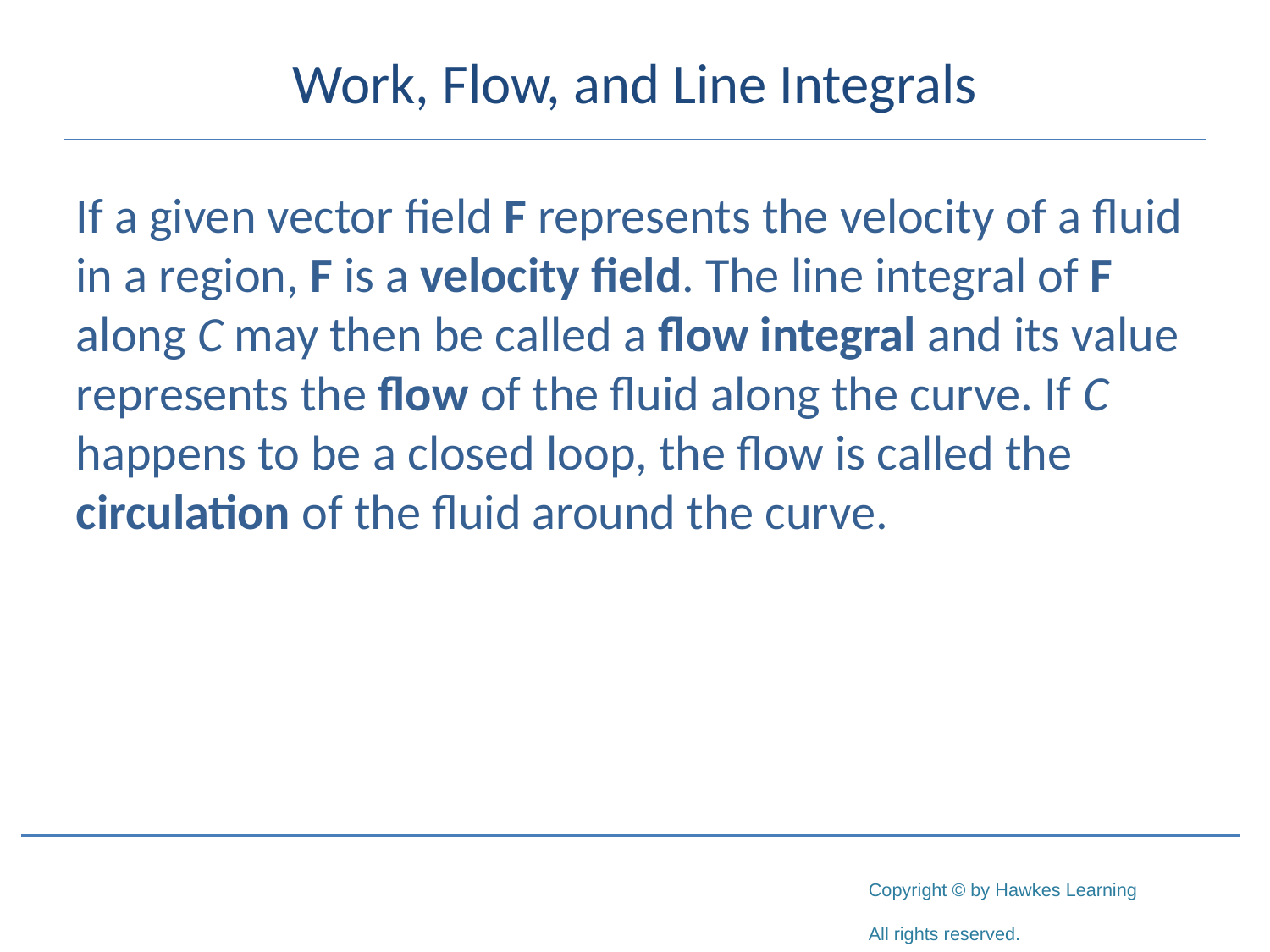

# Work, Flow, and Line Integrals
If a given vector field F represents the velocity of a fluid in a region, F is a velocity field. The line integral of F along C may then be called a flow integral and its value represents the flow of the fluid along the curve. If C happens to be a closed loop, the flow is called the circulation of the fluid around the curve.